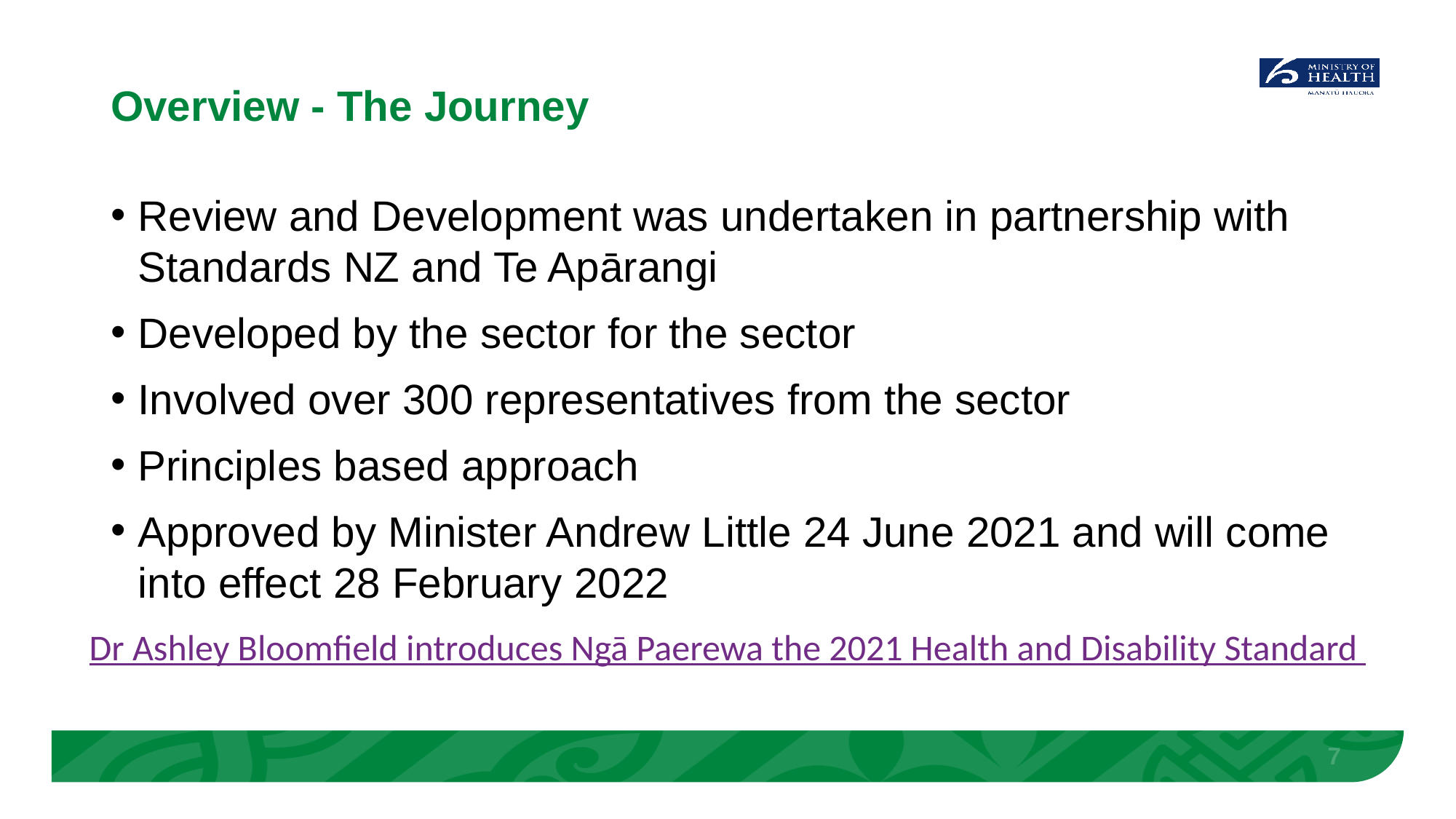

# Overview - The Journey
Review and Development was undertaken in partnership with Standards NZ and Te Apārangi
Developed by the sector for the sector
Involved over 300 representatives from the sector
Principles based approach
Approved by Minister Andrew Little 24 June 2021 and will come into effect 28 February 2022

Dr Ashley Bloomfield introduces Ngā Paerewa the 2021 Health and Disability Standard